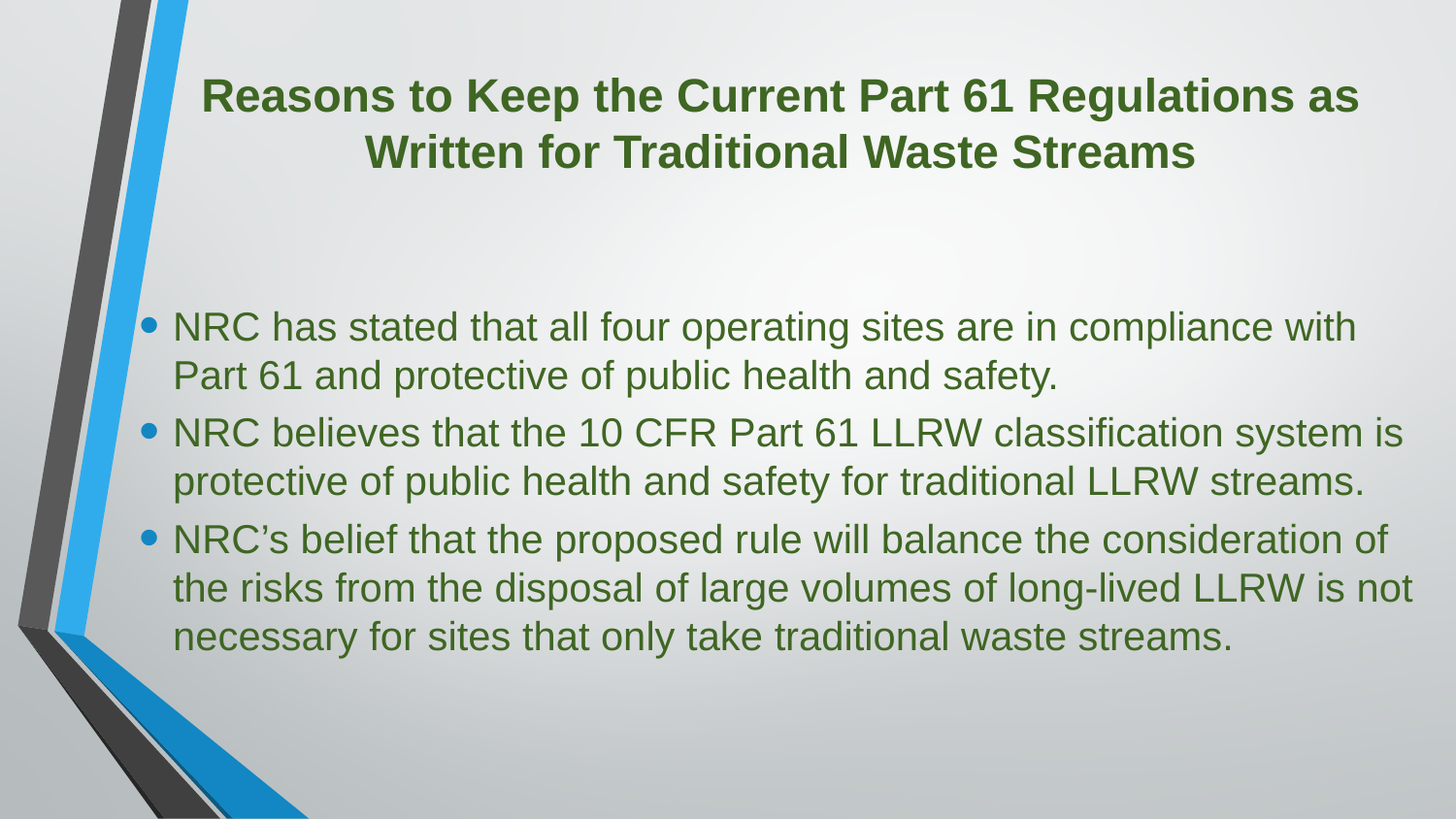

# Reasons to Keep the Current Part 61 Regulations as Written for Traditional Waste Streams
NRC has stated that all four operating sites are in compliance with Part 61 and protective of public health and safety.
NRC believes that the 10 CFR Part 61 LLRW classification system is protective of public health and safety for traditional LLRW streams.
NRC’s belief that the proposed rule will balance the consideration of the risks from the disposal of large volumes of long-lived LLRW is not necessary for sites that only take traditional waste streams.